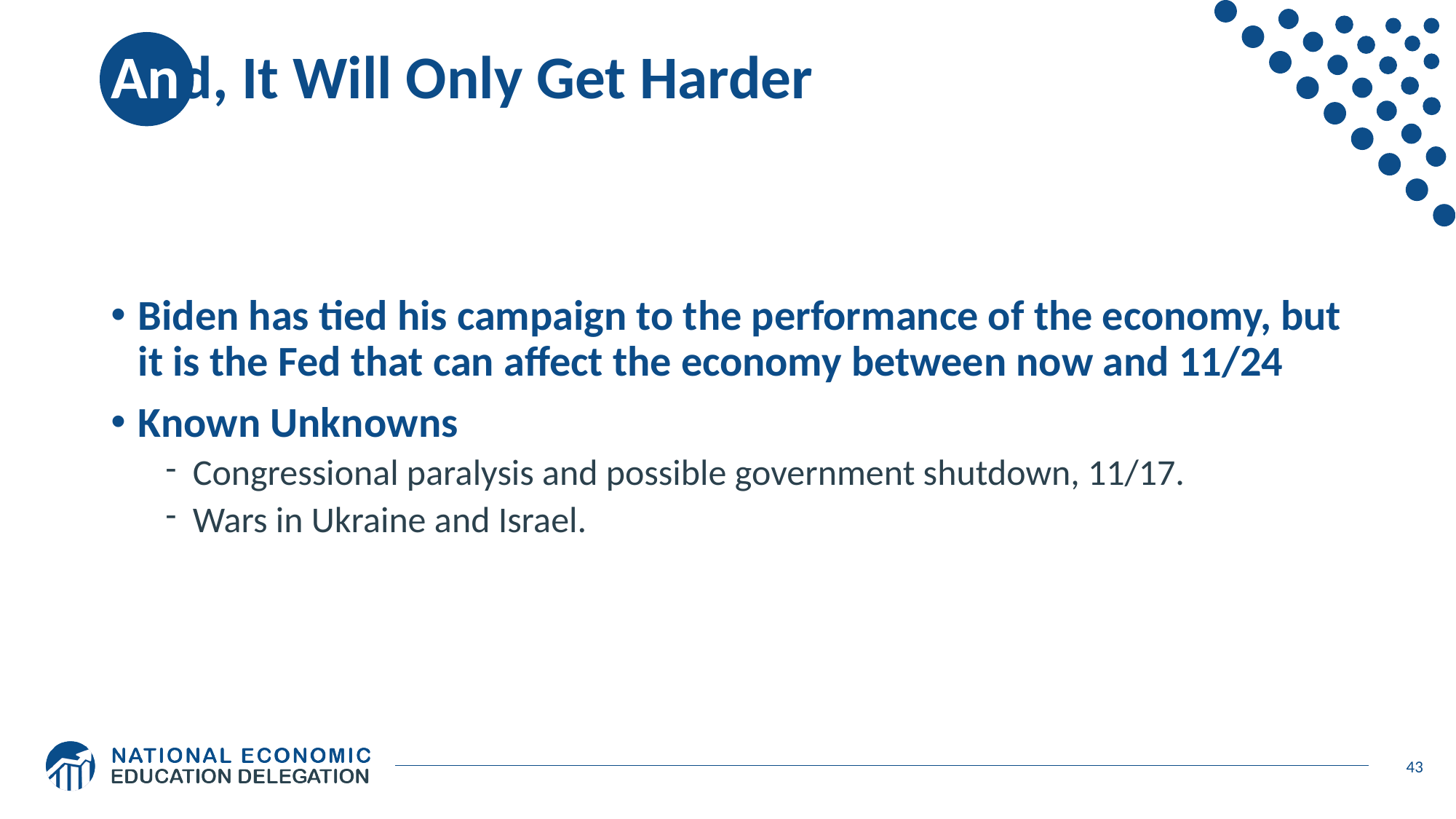

# And, It Will Only Get Harder
Biden has tied his campaign to the performance of the economy, but it is the Fed that can affect the economy between now and 11/24
Known Unknowns
Congressional paralysis and possible government shutdown, 11/17.
Wars in Ukraine and Israel.

43